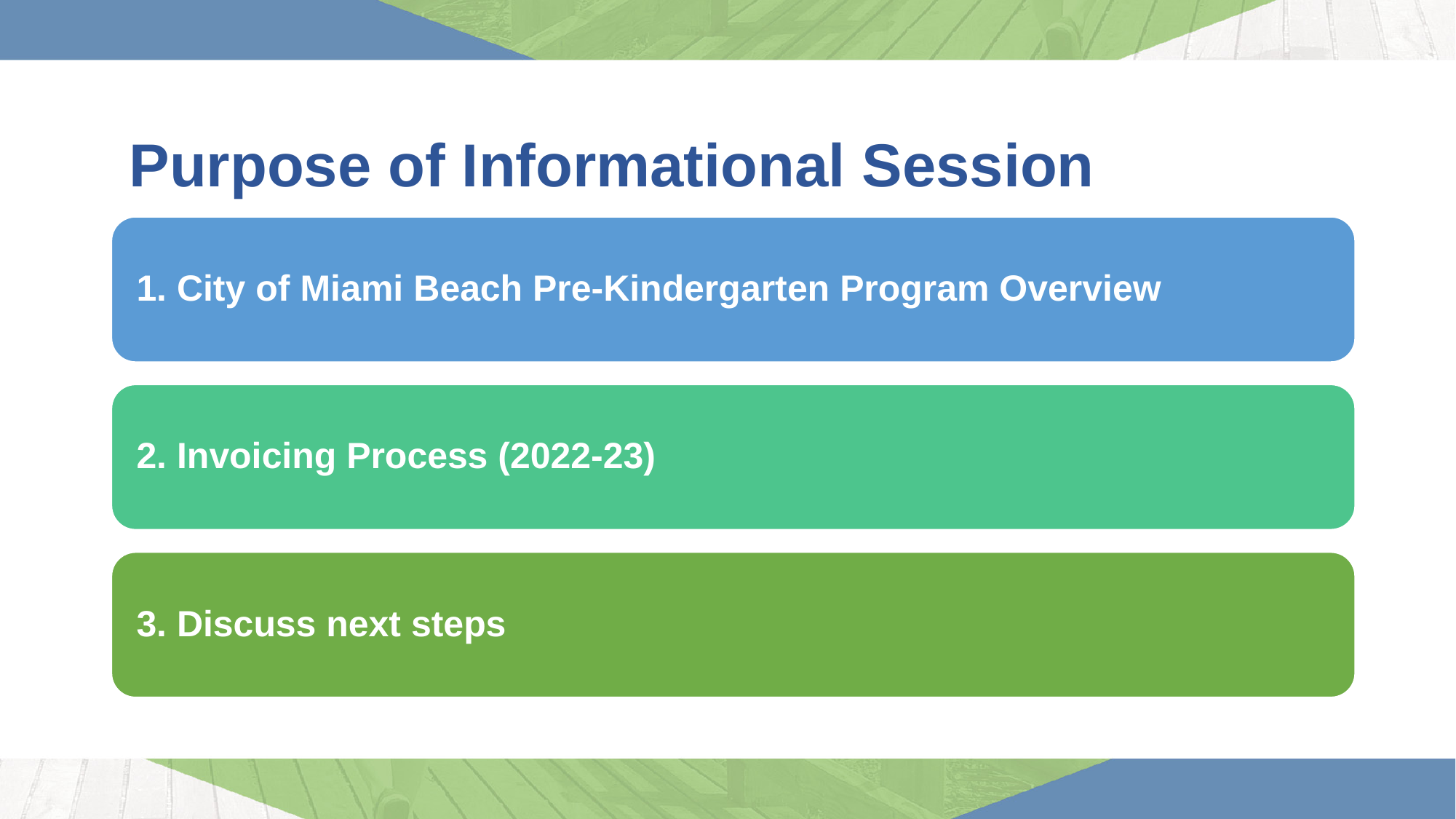

Purpose of Informational Session
1. City of Miami Beach Pre-Kindergarten Program Overview
2. Invoicing Process (2022-23)
3. Discuss next steps